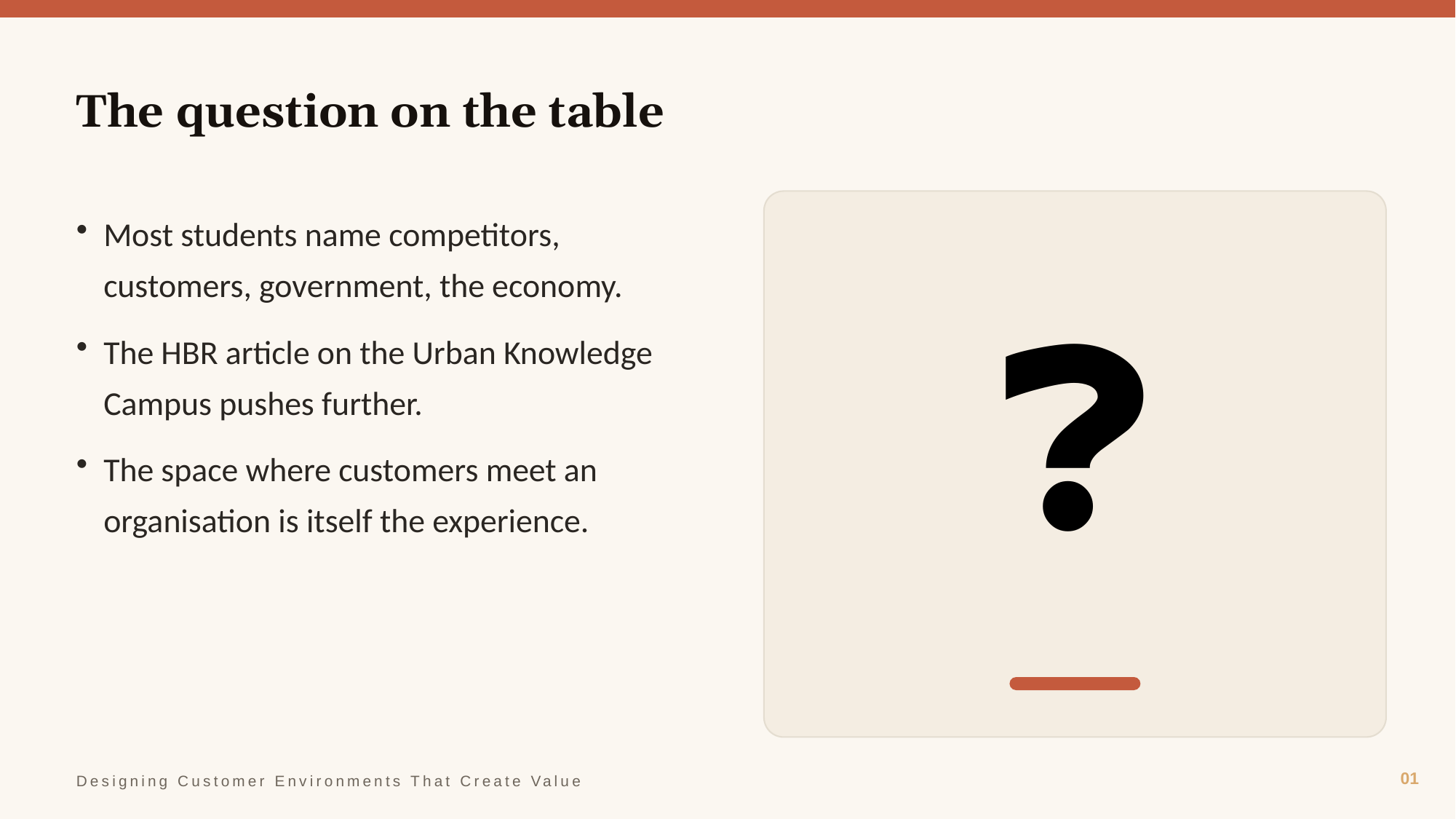

The question on the table

❓
Most students name competitors, customers, government, the economy.
The HBR article on the Urban Knowledge Campus pushes further.
The space where customers meet an organisation is itself the experience.

01
Designing Customer Environments That Create Value